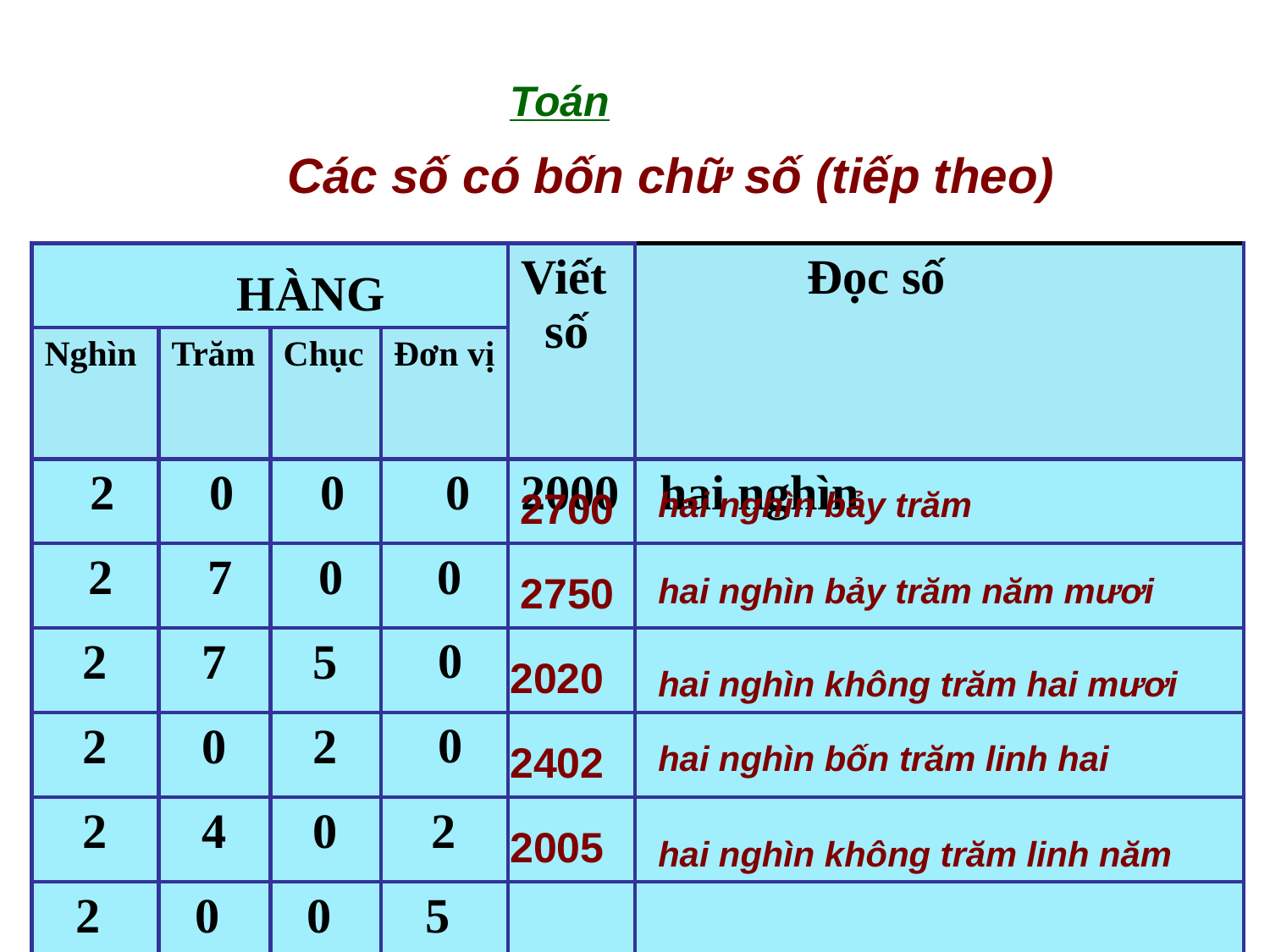

Toán
Các số có bốn chữ số (tiếp theo)
| HÀNG |  |  |  | Viết số | Đọc số |
| --- | --- | --- | --- | --- | --- |
| Nghìn | Trăm | Chục | Đơn vị |  |  |
| 2 | 0 | 0 | 0 | 2000 | hai nghìn |
| 2 | 7 | 0 | 0 |  |  |
| 2 | 7 | 5 | 0 |  |  |
| 2 | 0 | 2 | 0 |  |  |
| 2 | 4 | 0 | 2 |  |  |
| 2 | 0 | 0 | 5 |  |  |
2700
hai nghìn bảy trăm
2750
hai nghìn bảy trăm năm mươi
2020
hai nghìn không trăm hai mươi
2402
hai nghìn bốn trăm linh hai
2005
hai nghìn không trăm linh năm